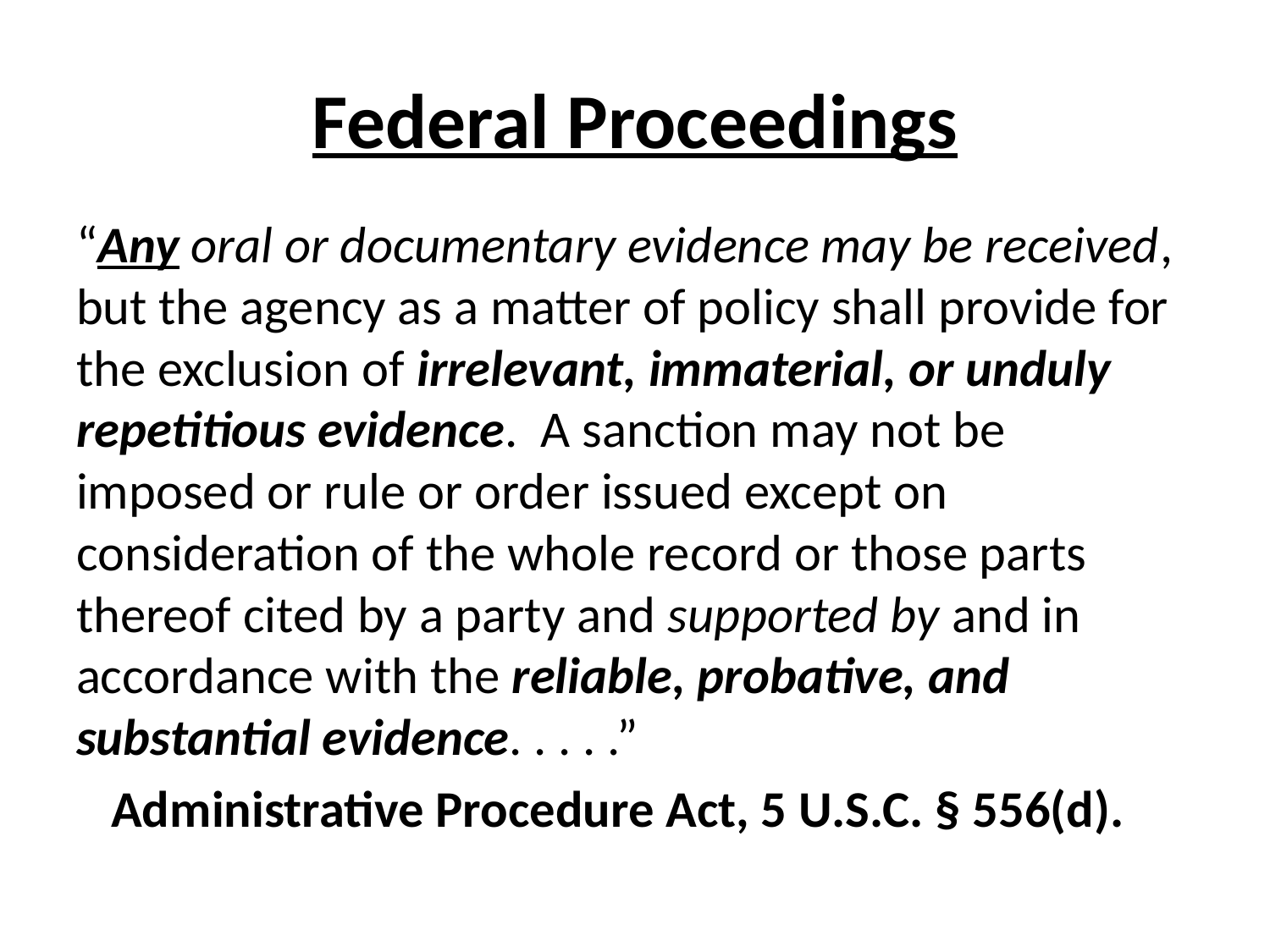

# Federal Proceedings
“Any oral or documentary evidence may be received, but the agency as a matter of policy shall provide for the exclusion of irrelevant, immaterial, or unduly repetitious evidence.  A sanction may not be imposed or rule or order issued except on consideration of the whole record or those parts thereof cited by a party and supported by and in accordance with the reliable, probative, and substantial evidence. . . . .”
   Administrative Procedure Act, 5 U.S.C. § 556(d).